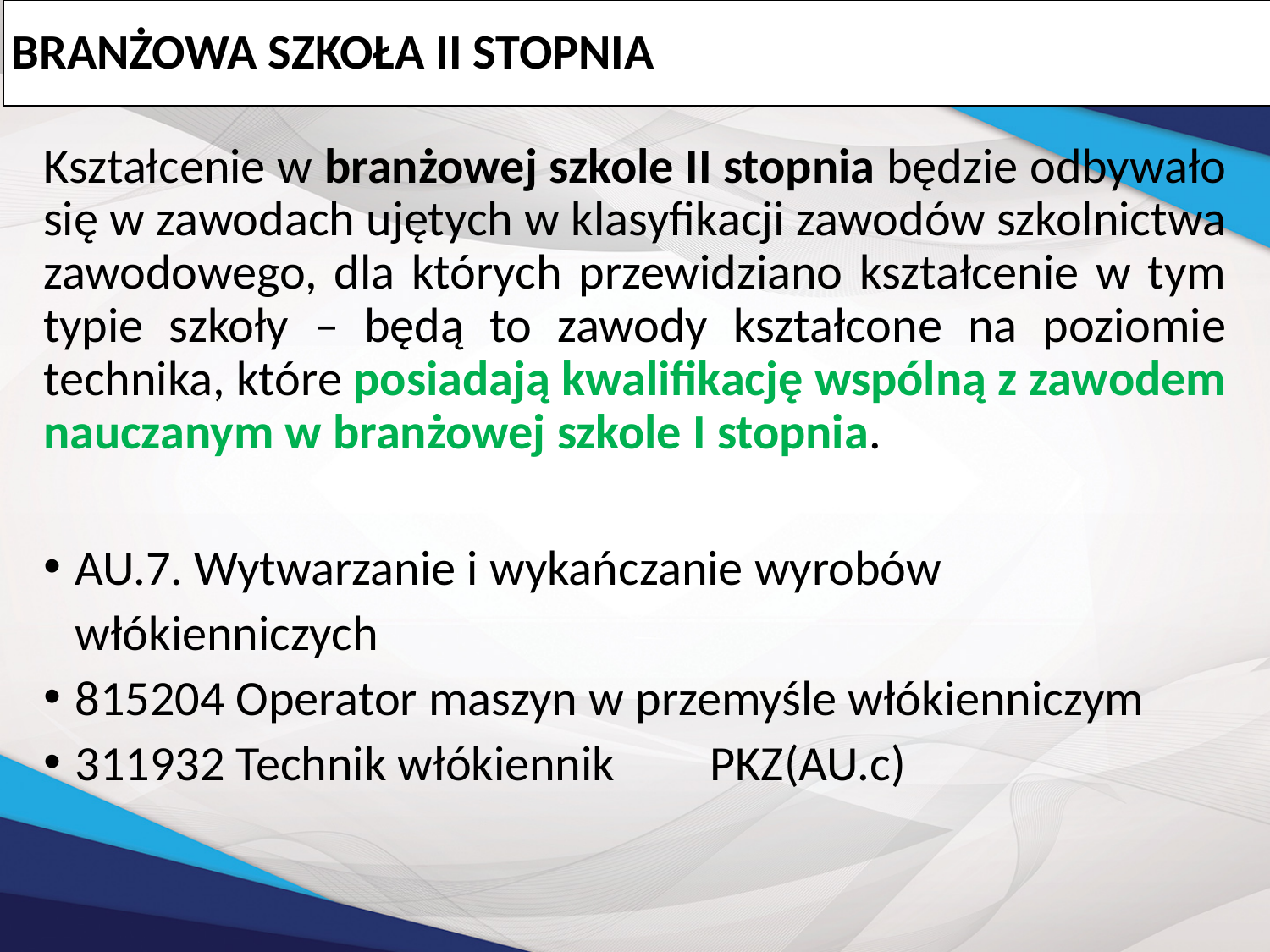

# BRANŻOWA SZKOŁA II STOPNIA
Kształcenie w branżowej szkole II stopnia będzie odbywało się w zawodach ujętych w klasyfikacji zawodów szkolnictwa zawodowego, dla których przewidziano kształcenie w tym typie szkoły – będą to zawody kształcone na poziomie technika, które posiadają kwalifikację wspólną z zawodem nauczanym w branżowej szkole I stopnia.

AU.7. Wytwarzanie i wykańczanie wyrobów włókienniczych
815204 Operator maszyn w przemyśle włókienniczym
311932 Technik włókiennik 	PKZ(AU.c)